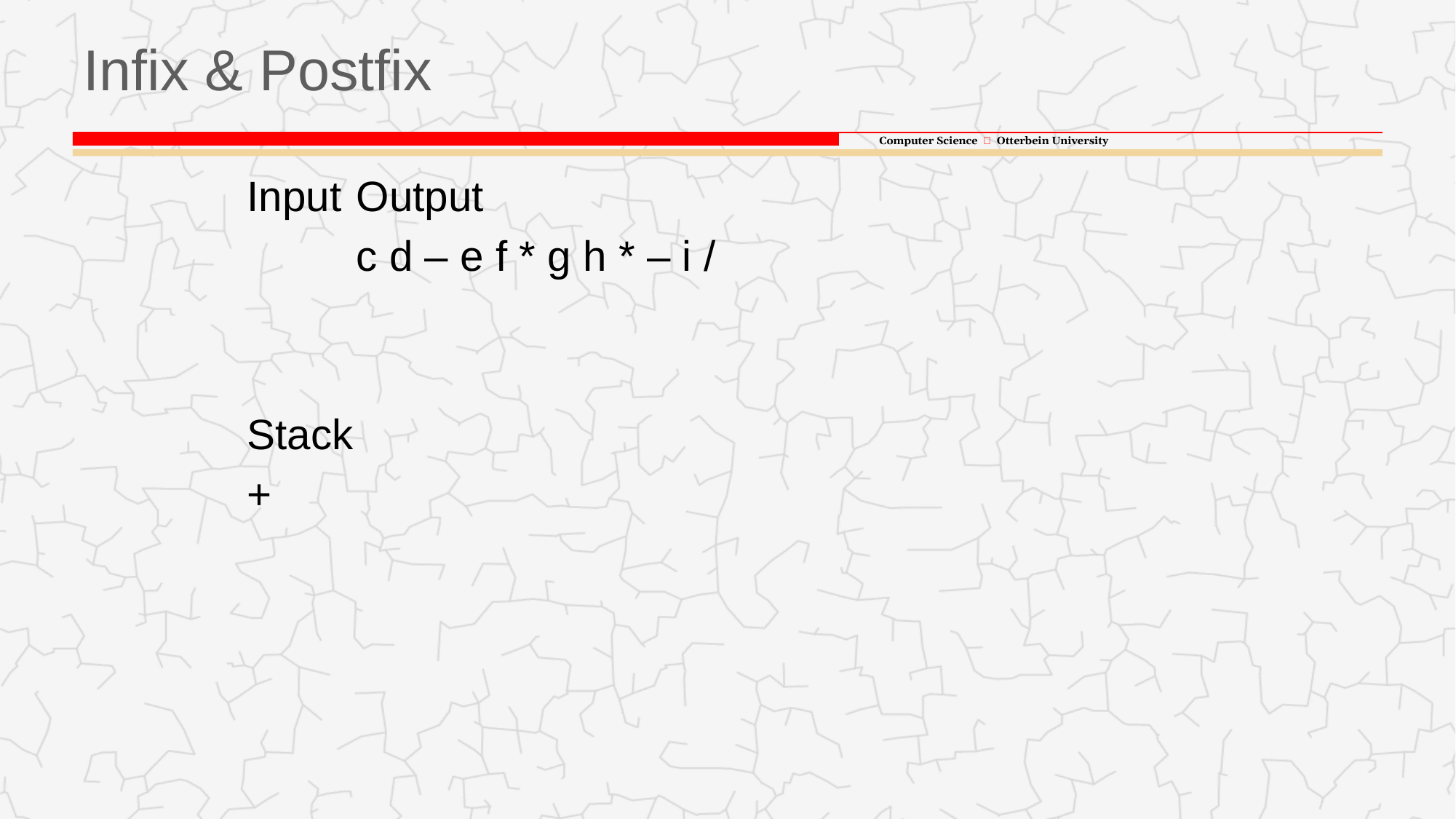

# Infix & Postfix
Input	Output
	c d – e f * g h * – i /

Stack
+